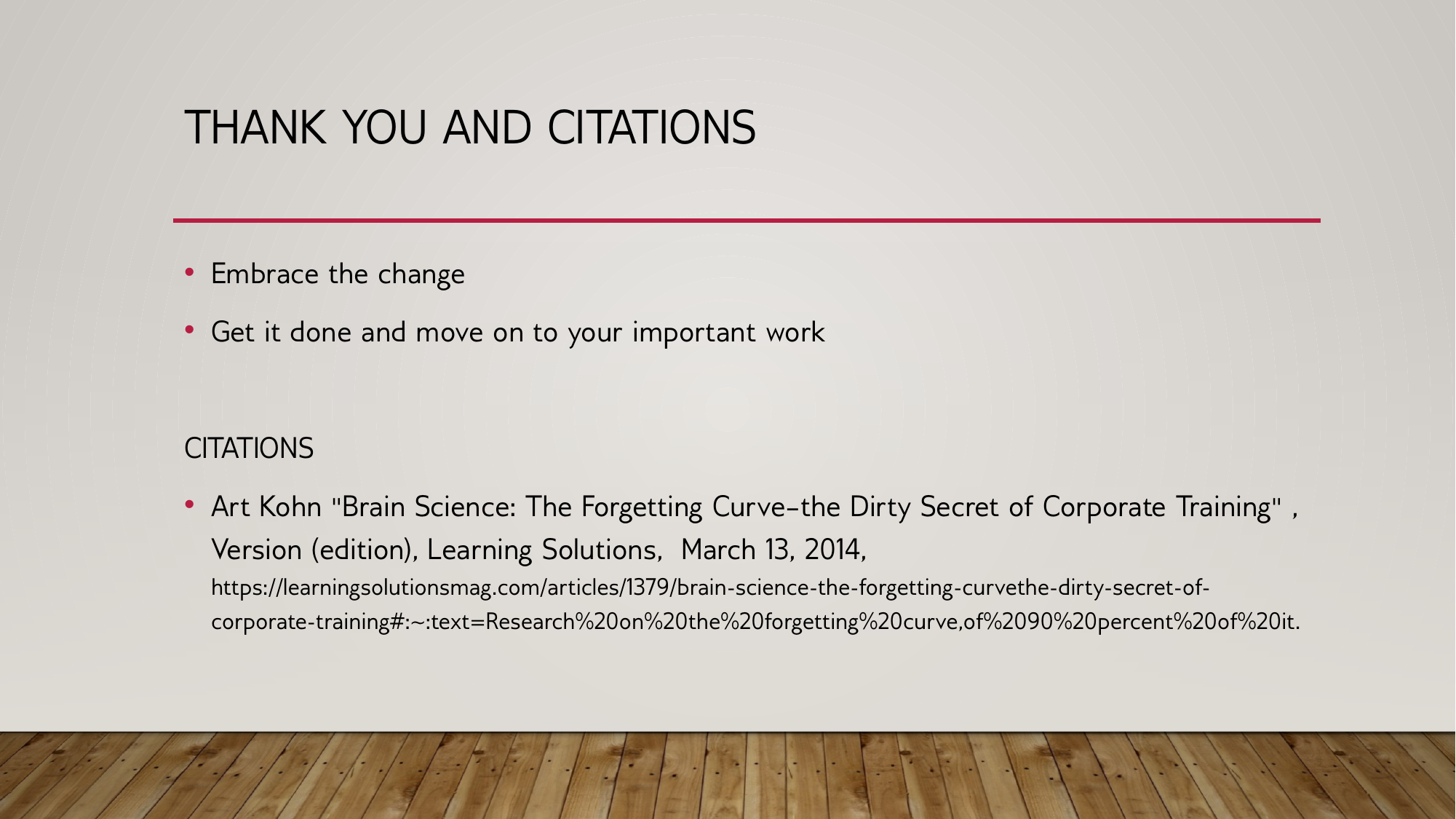

# Thank you and citations
Embrace the change
Get it done and move on to your important work

CITATIONS
Art Kohn "Brain Science: The Forgetting Curve–the Dirty Secret of Corporate Training" , Version (edition), Learning Solutions,  March 13, 2014, https://learningsolutionsmag.com/articles/1379/brain-science-the-forgetting-curvethe-dirty-secret-of-corporate-training#:~:text=Research%20on%20the%20forgetting%20curve,of%2090%20percent%20of%20it.